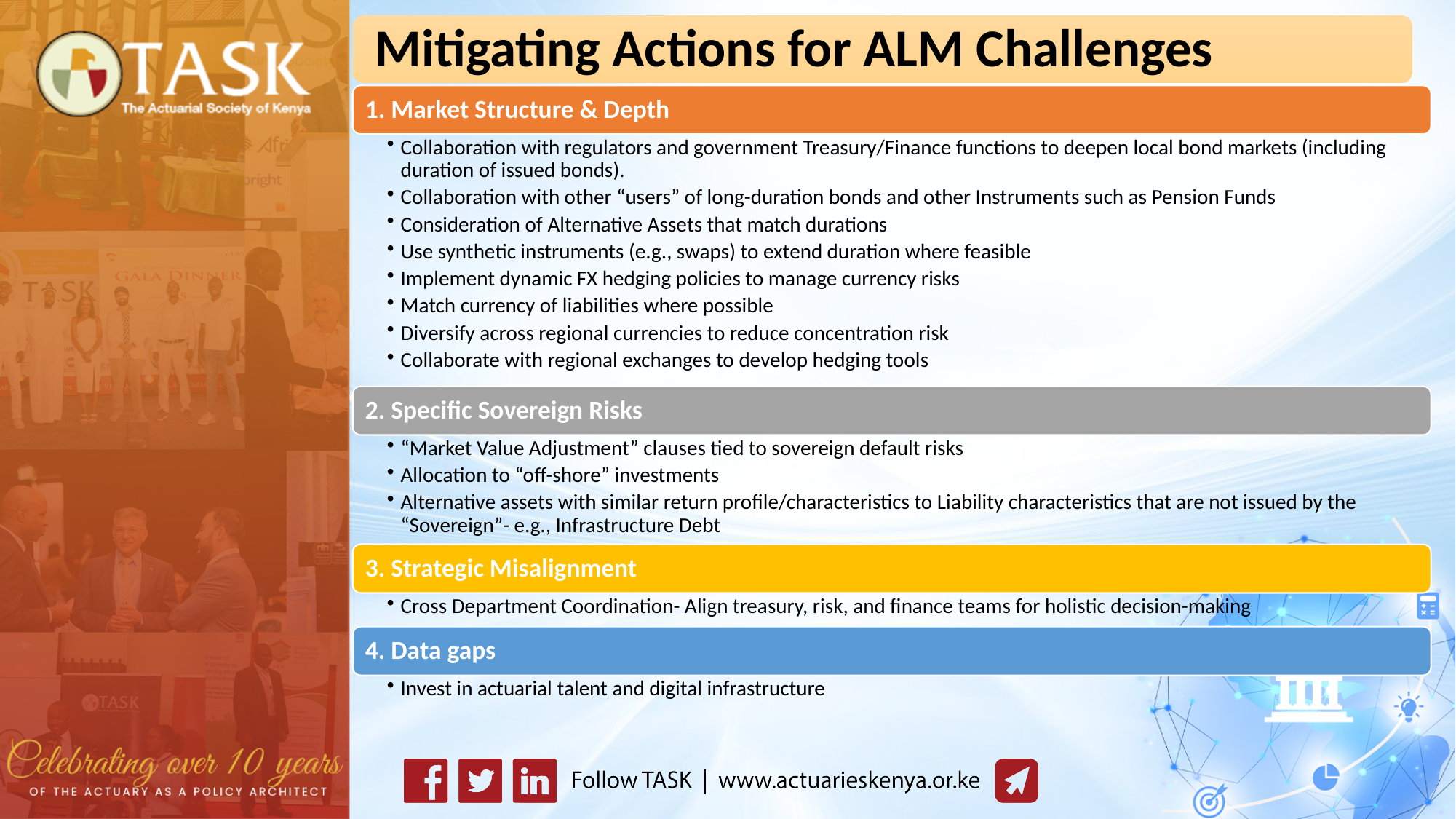

Mitigating Actions for ALM Challenges
1. Market Structure & Depth
Collaboration with regulators and government Treasury/Finance functions to deepen local bond markets (including duration of issued bonds).
Collaboration with other “users” of long-duration bonds and other Instruments such as Pension Funds
Consideration of Alternative Assets that match durations
Use synthetic instruments (e.g., swaps) to extend duration where feasible
Implement dynamic FX hedging policies to manage currency risks
Match currency of liabilities where possible
Diversify across regional currencies to reduce concentration risk
Collaborate with regional exchanges to develop hedging tools
2. Specific Sovereign Risks
“Market Value Adjustment” clauses tied to sovereign default risks
Allocation to “off-shore” investments
Alternative assets with similar return profile/characteristics to Liability characteristics that are not issued by the “Sovereign”- e.g., Infrastructure Debt
3. Strategic Misalignment
Cross Department Coordination- Align treasury, risk, and finance teams for holistic decision-making
4. Data gaps
Invest in actuarial talent and digital infrastructure